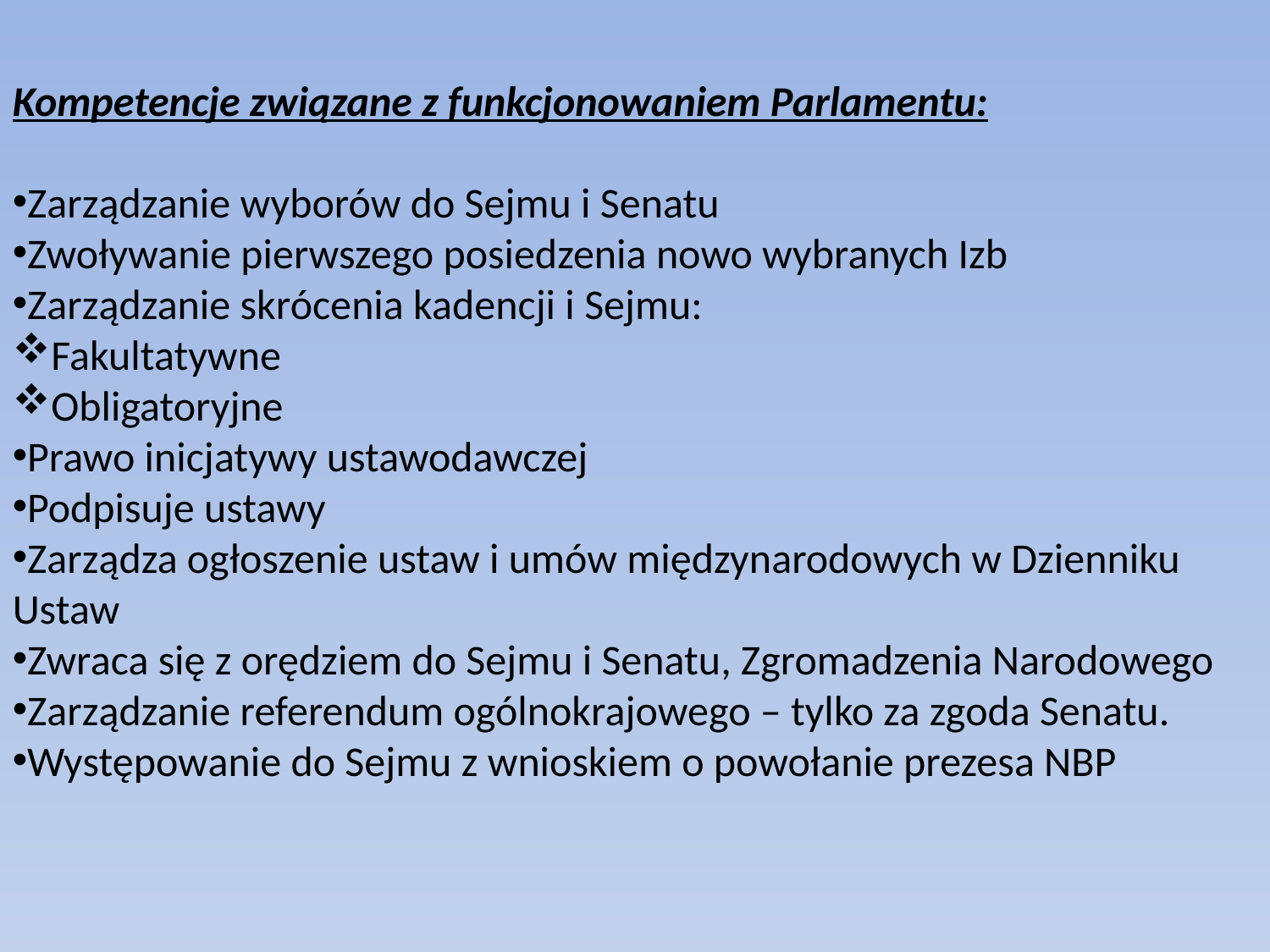

Kompetencje związane z funkcjonowaniem Parlamentu:

Zarządzanie wyborów do Sejmu i Senatu
Zwoływanie pierwszego posiedzenia nowo wybranych Izb
Zarządzanie skrócenia kadencji i Sejmu:
Fakultatywne
Obligatoryjne
Prawo inicjatywy ustawodawczej
Podpisuje ustawy
Zarządza ogłoszenie ustaw i umów międzynarodowych w Dzienniku Ustaw
Zwraca się z orędziem do Sejmu i Senatu, Zgromadzenia Narodowego
Zarządzanie referendum ogólnokrajowego – tylko za zgoda Senatu.
Występowanie do Sejmu z wnioskiem o powołanie prezesa NBP